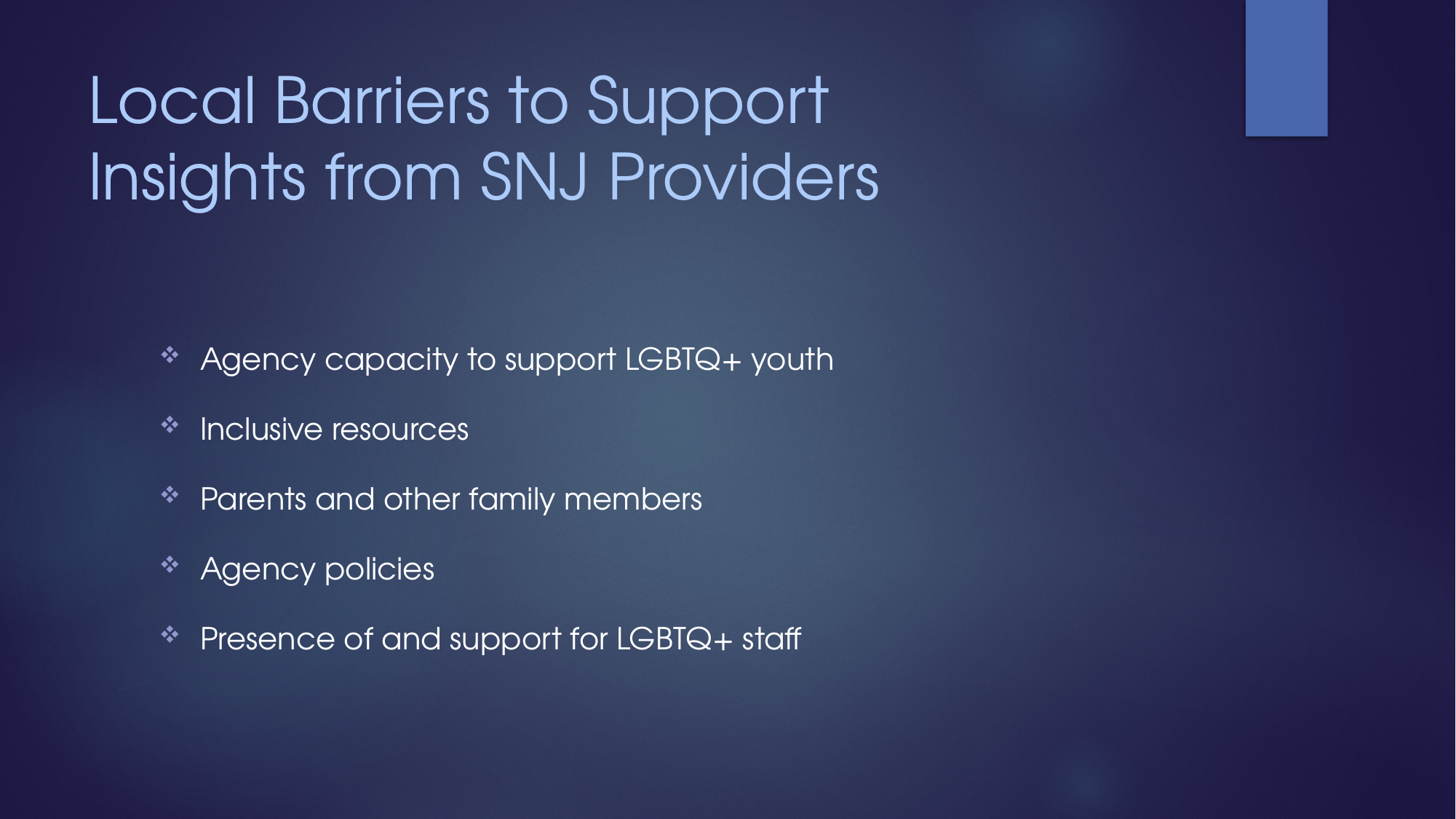

# Local Barriers to Support Insights from SNJ Providers
Agency capacity to support LGBTQ+ youth
Inclusive resources
Parents and other family members
Agency policies
Presence of and support for LGBTQ+ staff